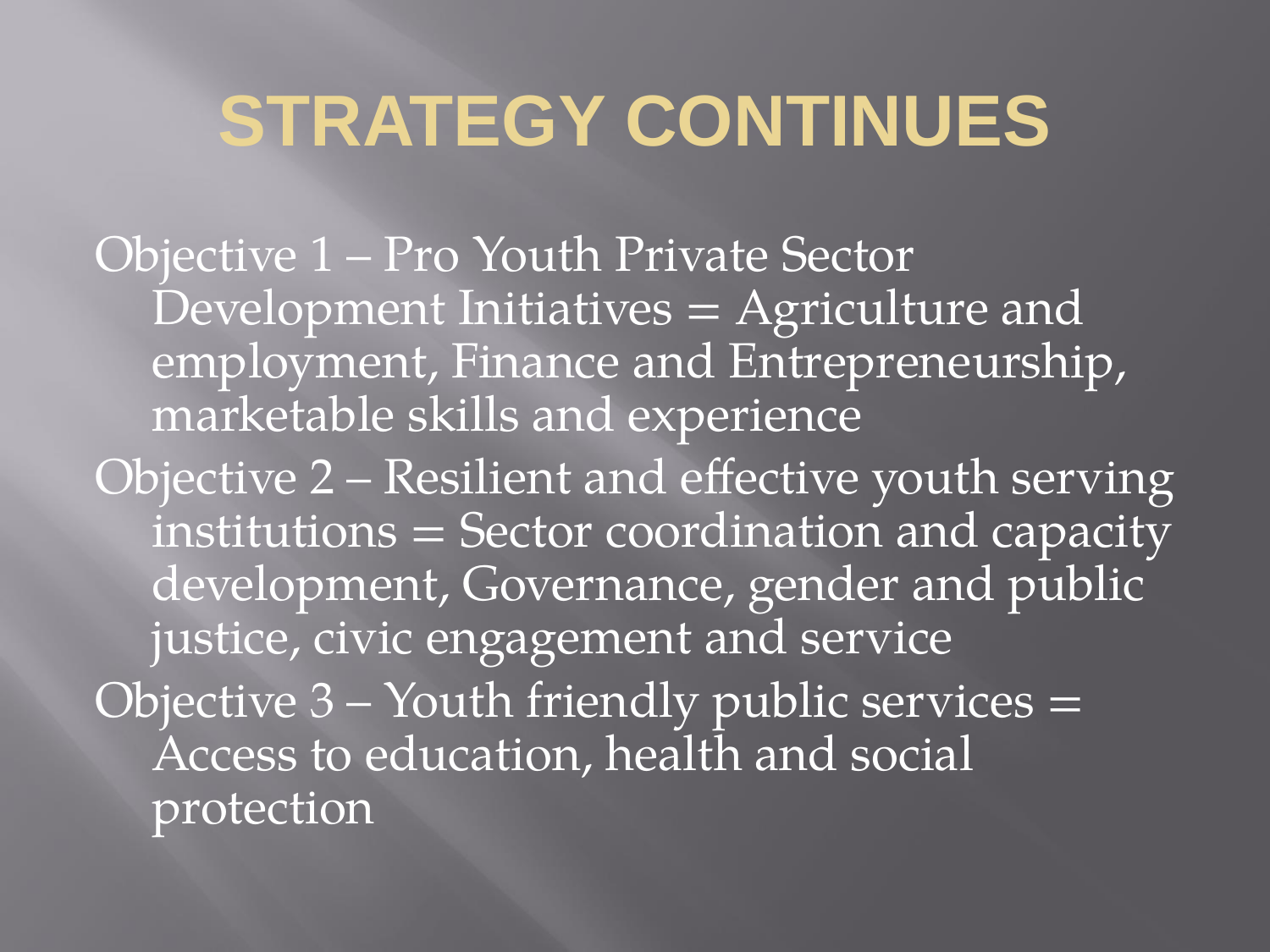

STRATEGY CONTINUES
Objective 1 – Pro Youth Private Sector Development Initiatives = Agriculture and employment, Finance and Entrepreneurship, marketable skills and experience
Objective 2 – Resilient and effective youth serving institutions = Sector coordination and capacity development, Governance, gender and public justice, civic engagement and service
Objective 3 – Youth friendly public services = Access to education, health and social protection